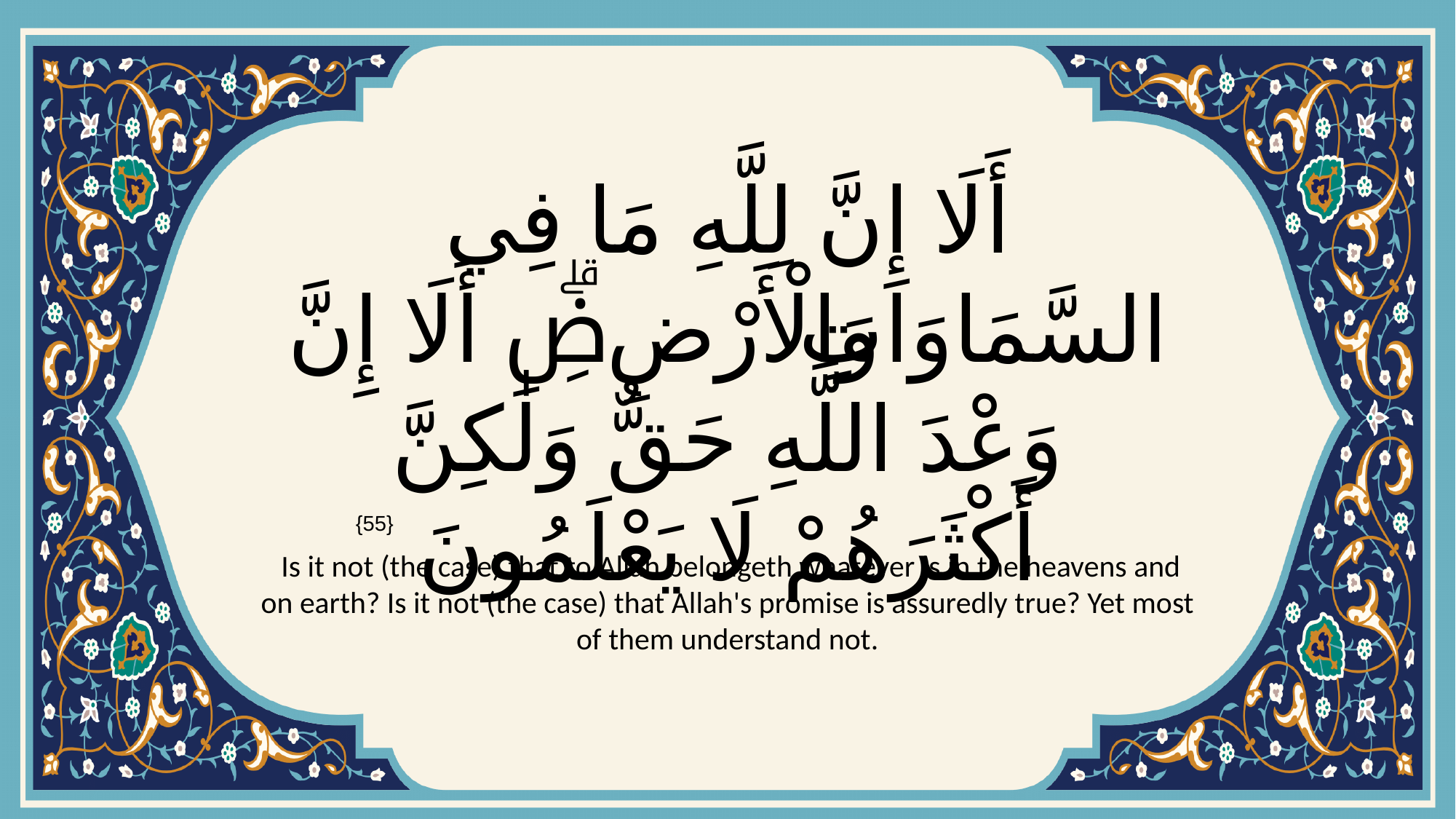

# أَلَا إِنَّ لِلَّهِ مَا فِي السَّمَاوَاتِ وَالْأَرْضِۗ أَلَا إِنَّ وَعْدَ اللَّهِ حَقٌّ وَلَٰكِنَّ أَكْثَرَهُمْ لَا يَعْلَمُونَ
{55}
 Is it not (the case) that to Allah belongeth whatever is in the heavens and on earth? Is it not (the case) that Allah's promise is assuredly true? Yet most of them understand not.